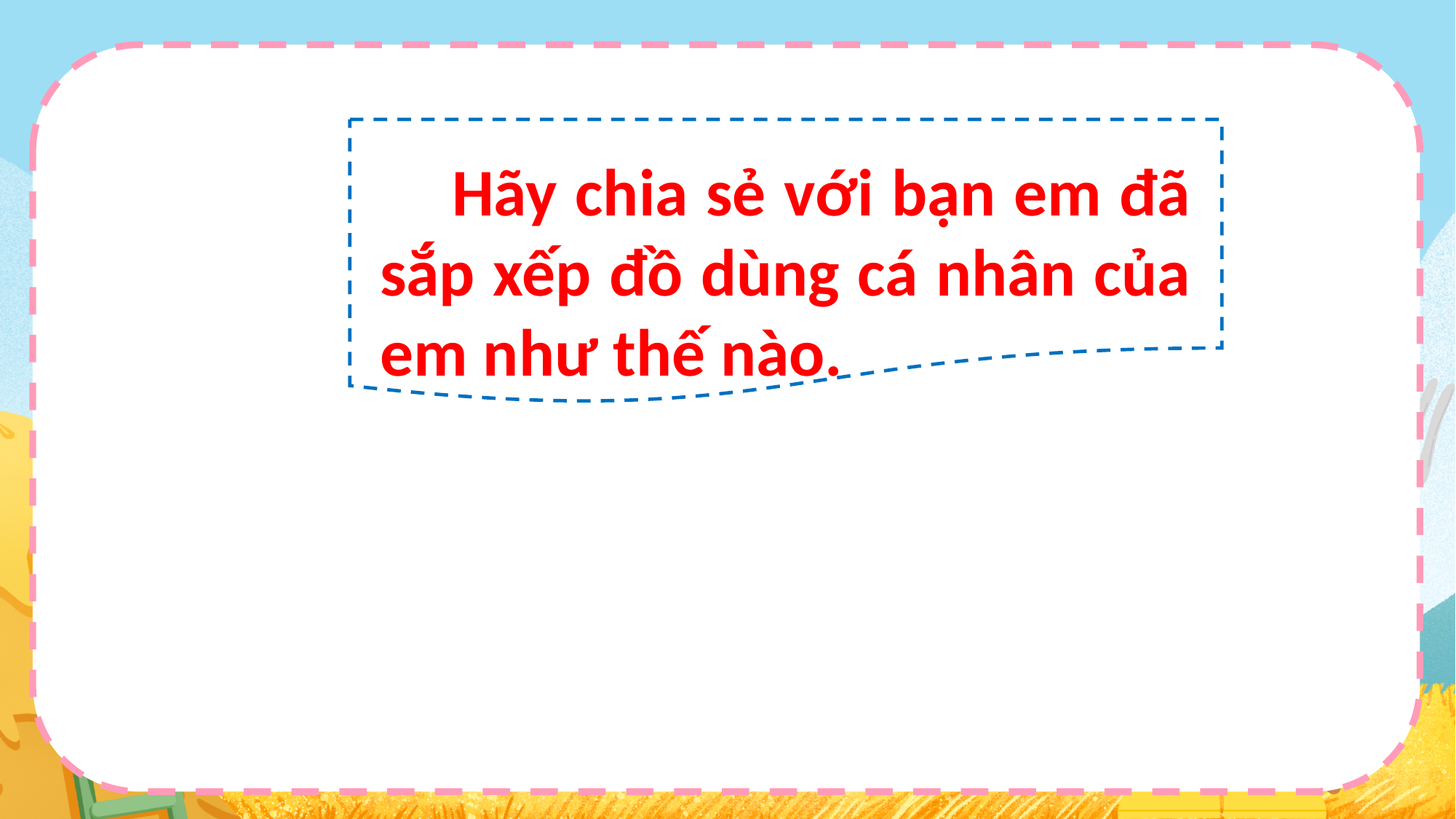

Hãy chia sẻ với bạn em đã sắp xếp đồ dùng cá nhân của em như thế nào.